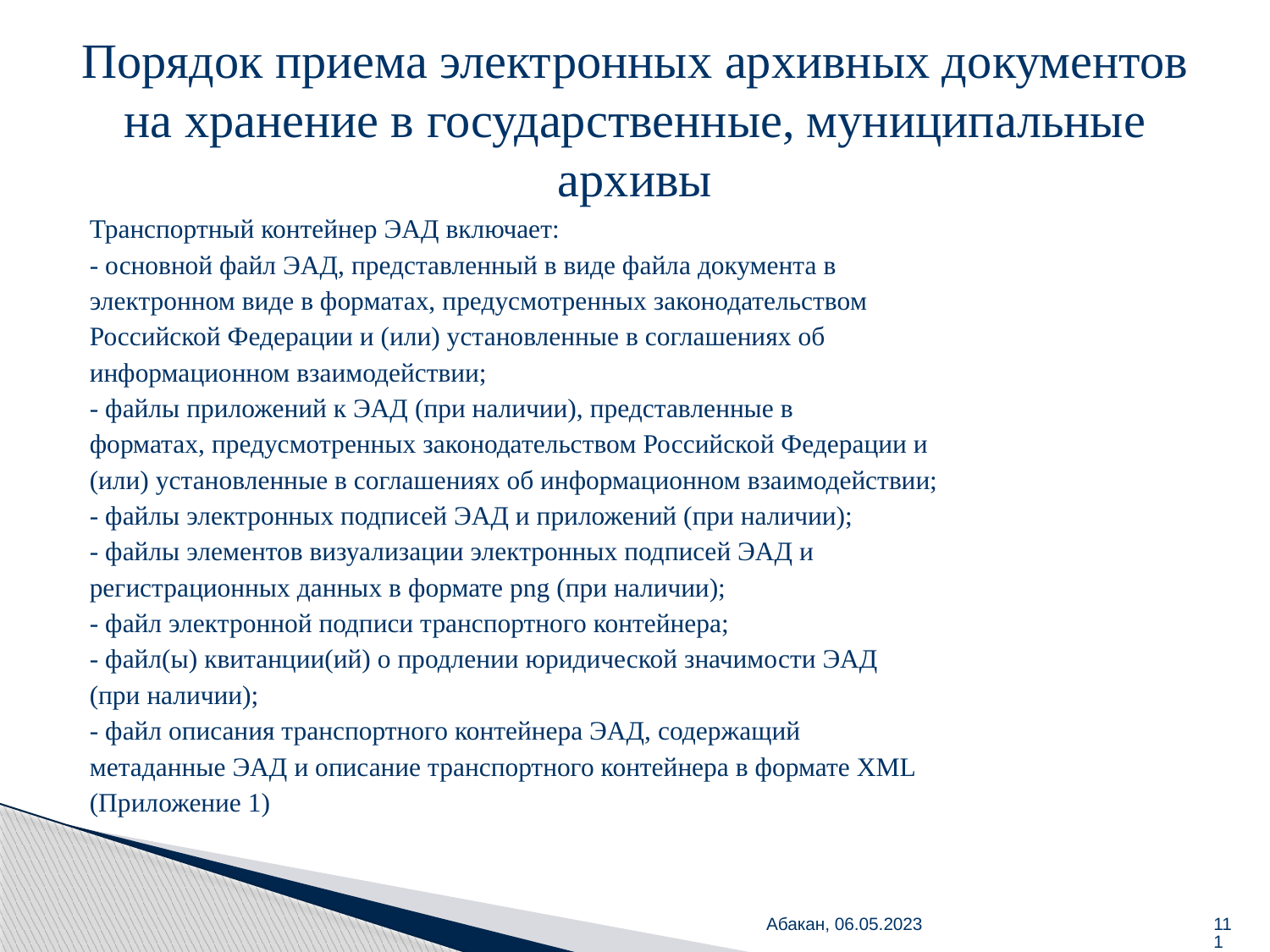

# Порядок приема электронных архивных документов на хранение в государственные, муниципальные архивы
Транспортный контейнер ЭАД включает:
- основной файл ЭАД, представленный в виде файла документа в
электронном виде в форматах, предусмотренных законодательством
Российской Федерации и (или) установленные в соглашениях об
информационном взаимодействии;
- файлы приложений к ЭАД (при наличии), представленные в
форматах, предусмотренных законодательством Российской Федерации и
(или) установленные в соглашениях об информационном взаимодействии;
- файлы электронных подписей ЭАД и приложений (при наличии);
- файлы элементов визуализации электронных подписей ЭАД и
регистрационных данных в формате png (при наличии);
- файл электронной подписи транспортного контейнера;
- файл(ы) квитанции(ий) о продлении юридической значимости ЭАД
(при наличии);
- файл описания транспортного контейнера ЭАД, содержащий
метаданные ЭАД и описание транспортного контейнера в формате XML
(Приложение 1)
Абакан, 06.05.2023
111